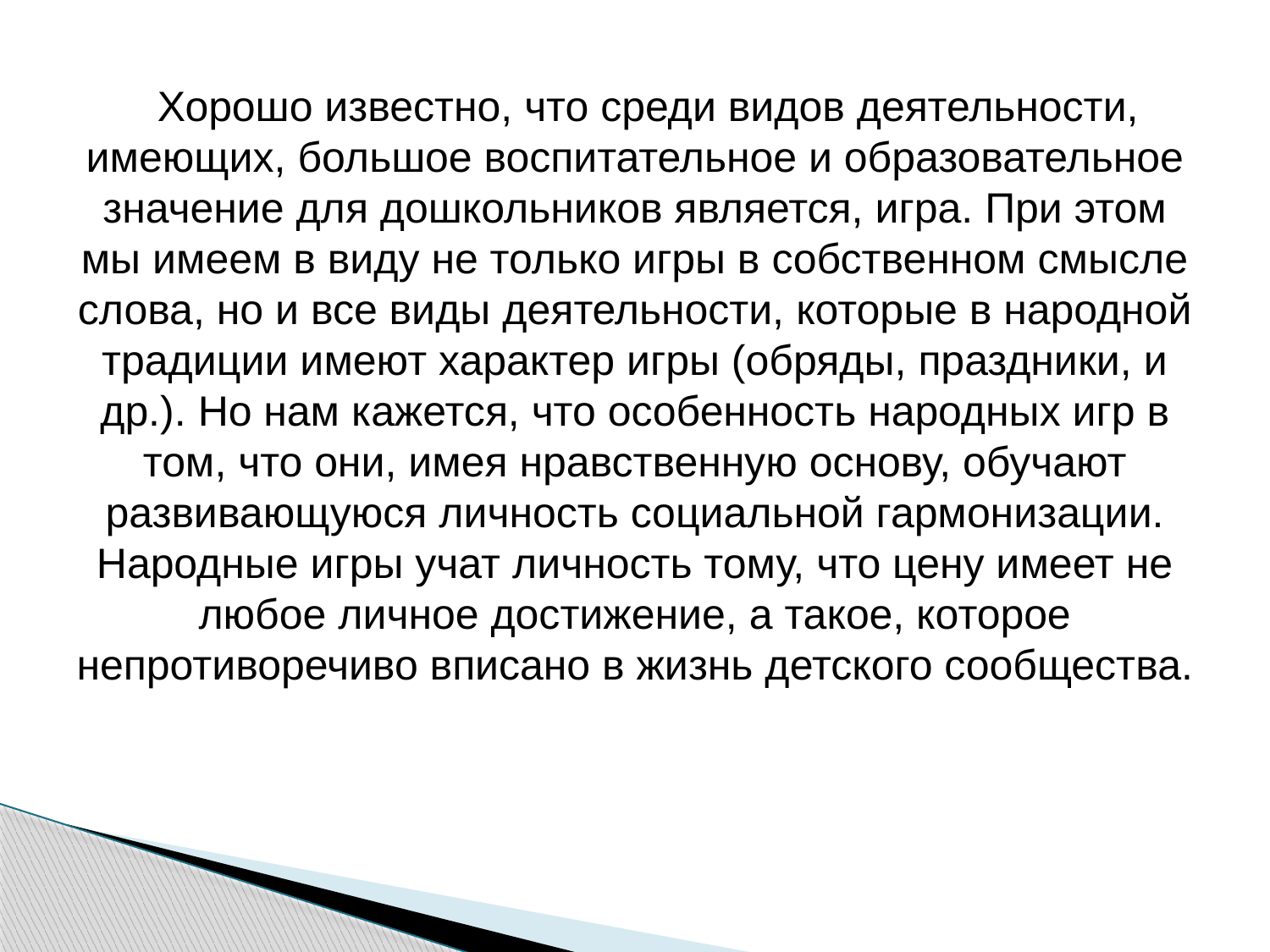

Хорошо известно, что среди видов деятельности, имеющих, большое воспитательное и образовательное значение для дошкольников является, игра. При этом мы имеем в виду не только игры в собственном смысле слова, но и все виды деятельности, которые в народной традиции имеют характер игры (обряды, праздники, и др.). Но нам кажется, что особенность народных игр в том, что они, имея нравственную основу, обучают развивающуюся личность социальной гармонизации. Народные игры учат личность тому, что цену имеет не любое личное достижение, а такое, которое непротиворечиво вписано в жизнь детского сообщества.